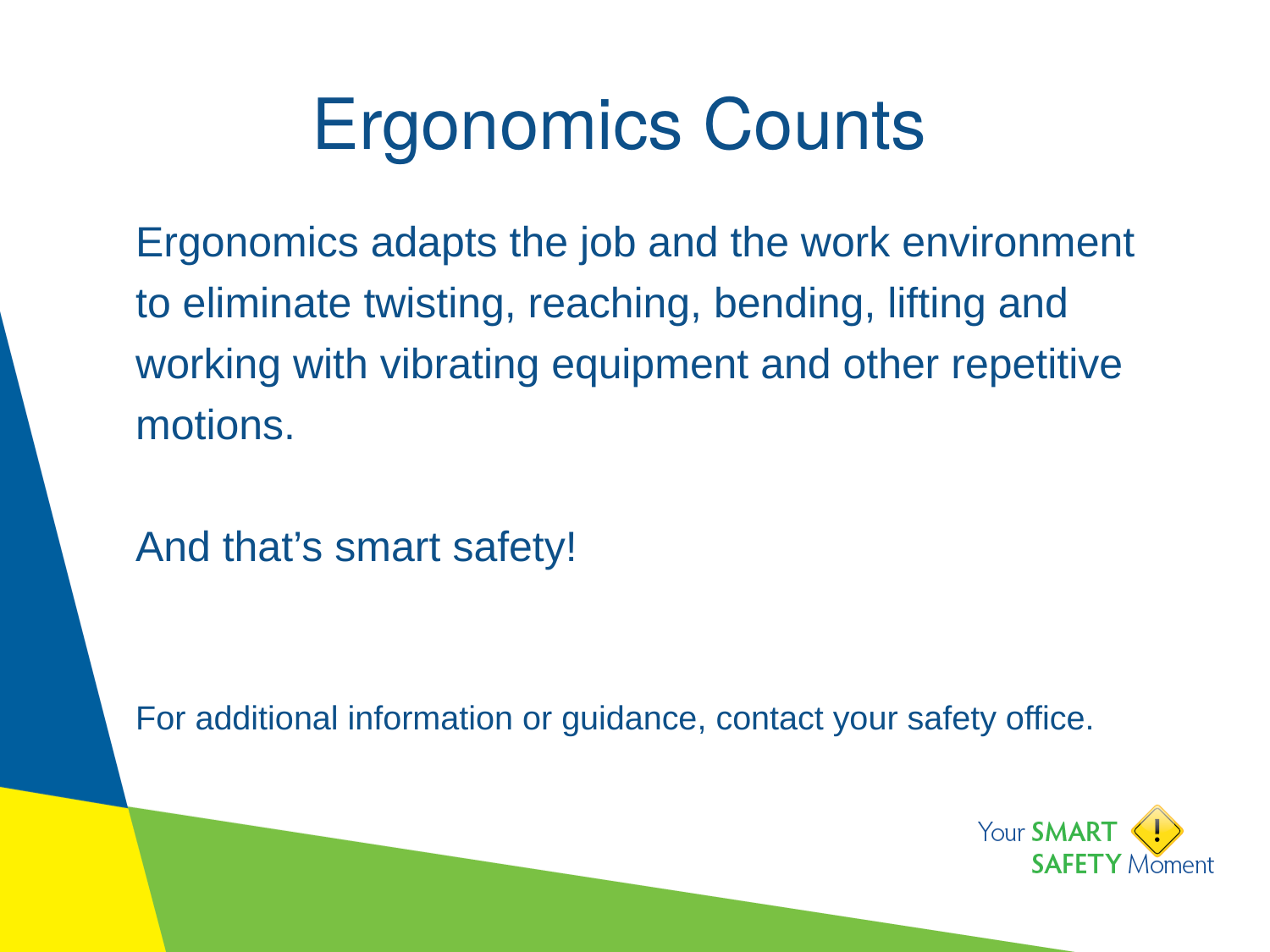

# Ergonomics Counts

Ergonomics adapts the job and the work environment to eliminate twisting, reaching, bending, lifting and working with vibrating equipment and other repetitive motions.

And that’s smart safety!

For additional information or guidance, contact your safety office.